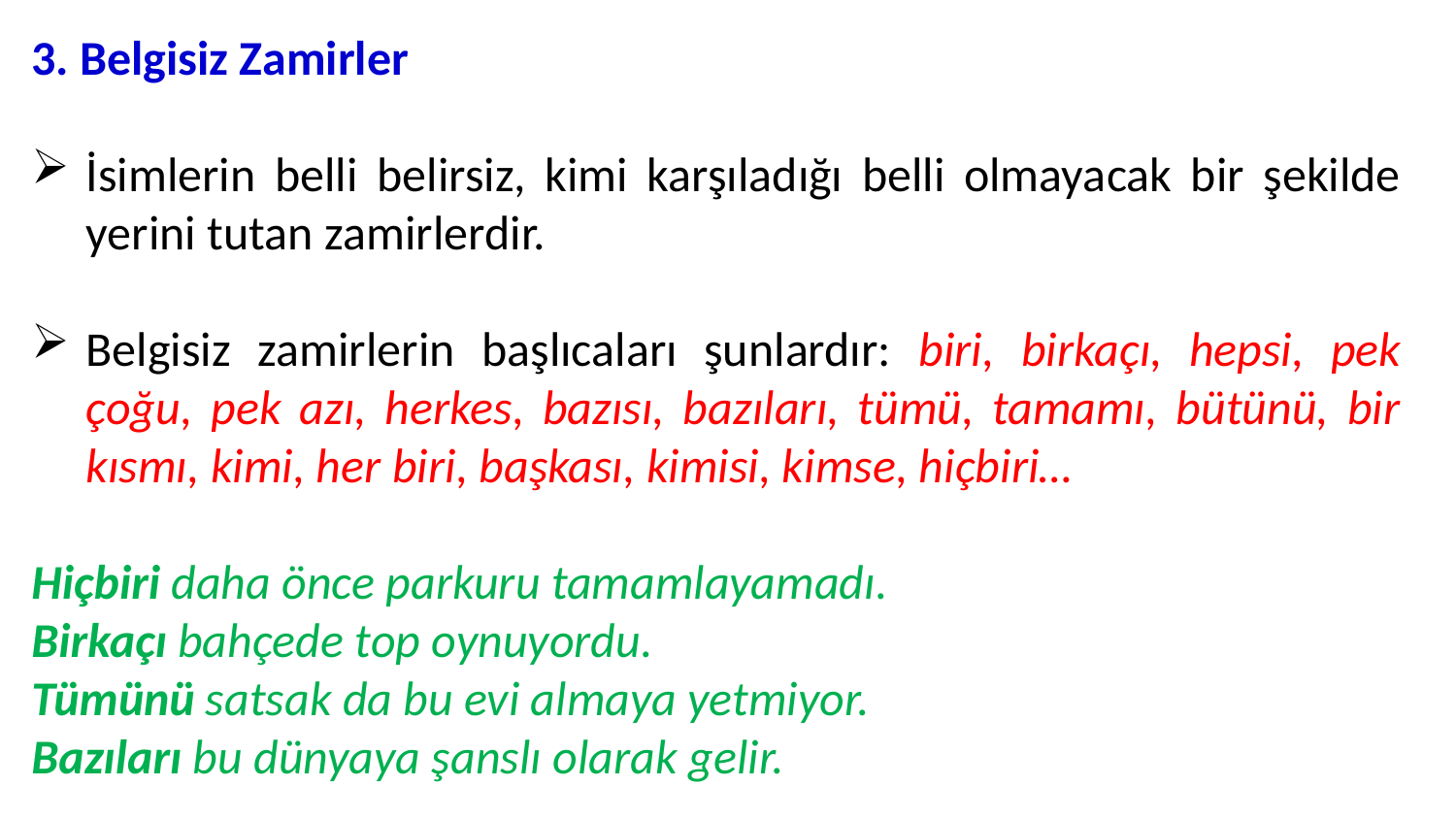

3. Belgisiz Zamirler

İsimlerin belli belirsiz, kimi karşıladığı belli olmayacak bir şekilde yerini tutan zamirlerdir.

Belgisiz zamirlerin başlıcaları şunlardır: biri, birkaçı, hepsi, pek çoğu, pek azı, herkes, bazısı, bazıları, tümü, tamamı, bütünü, bir kısmı, kimi, her biri, başkası, kimisi, kimse, hiçbiri…

Hiçbiri daha önce parkuru tamamlayamadı.
Birkaçı bahçede top oynuyordu.
Tümünü satsak da bu evi almaya yetmiyor.
Bazıları bu dünyaya şanslı olarak gelir.